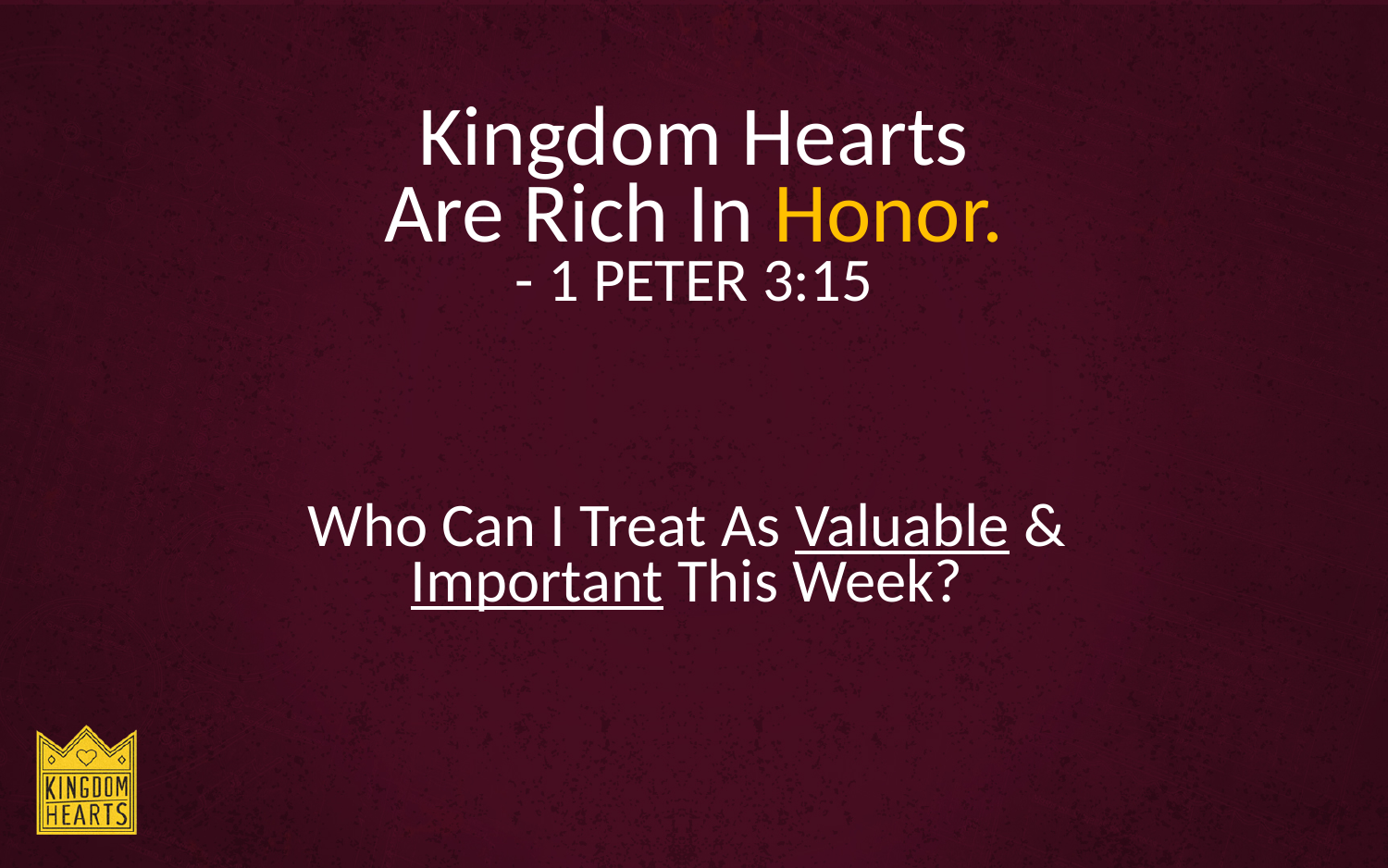

# Kingdom Hearts Are Rich In Honor. - 1 PETER 3:15
Who Can I Treat As Valuable & Important This Week?